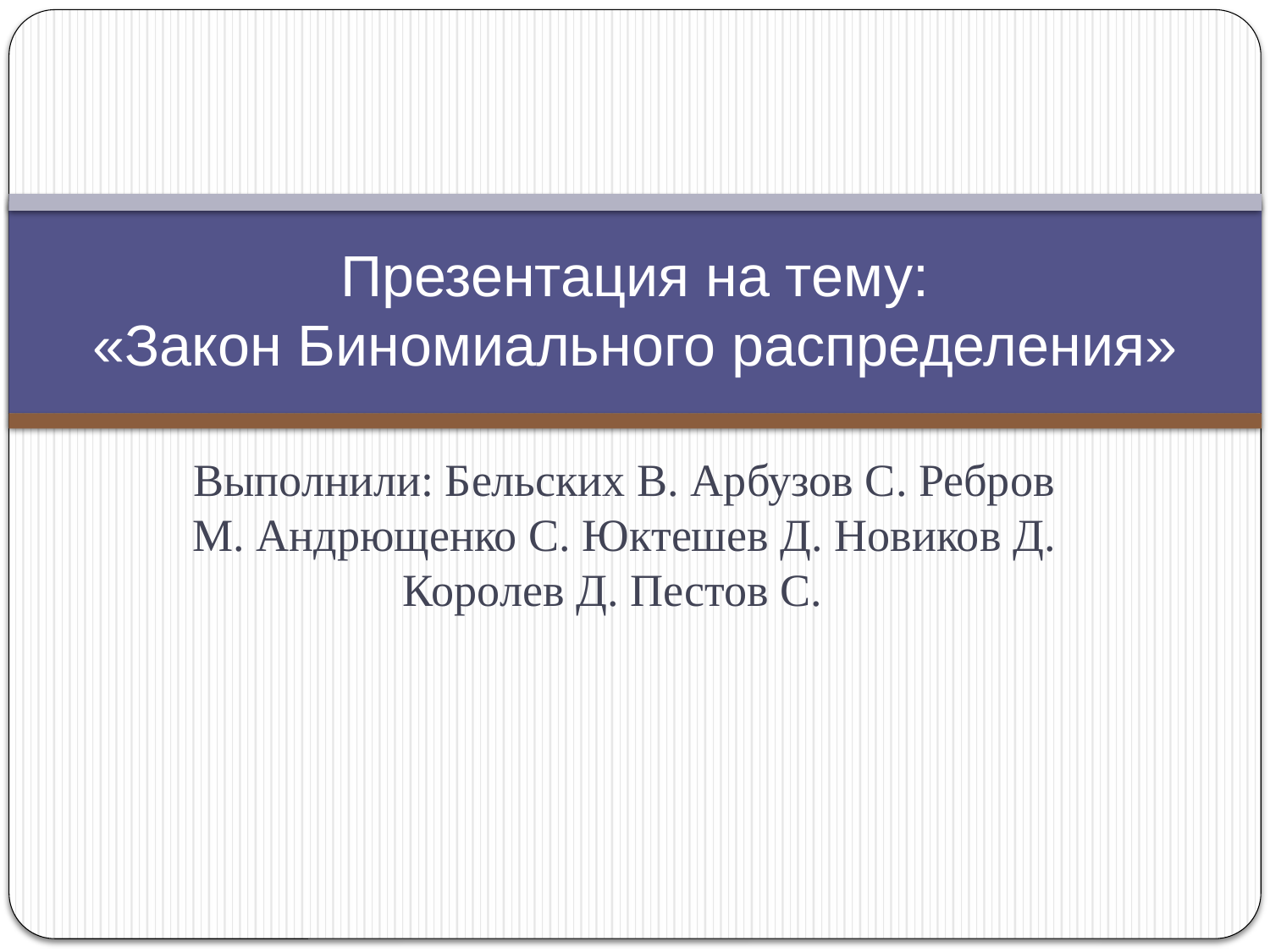

# Презентация на тему: «Закон Биномиального распределения»
Выполнили: Бельских В. Арбузов С. Ребров М. Андрющенко С. Юктешев Д. Новиков Д. Королев Д. Пестов С.